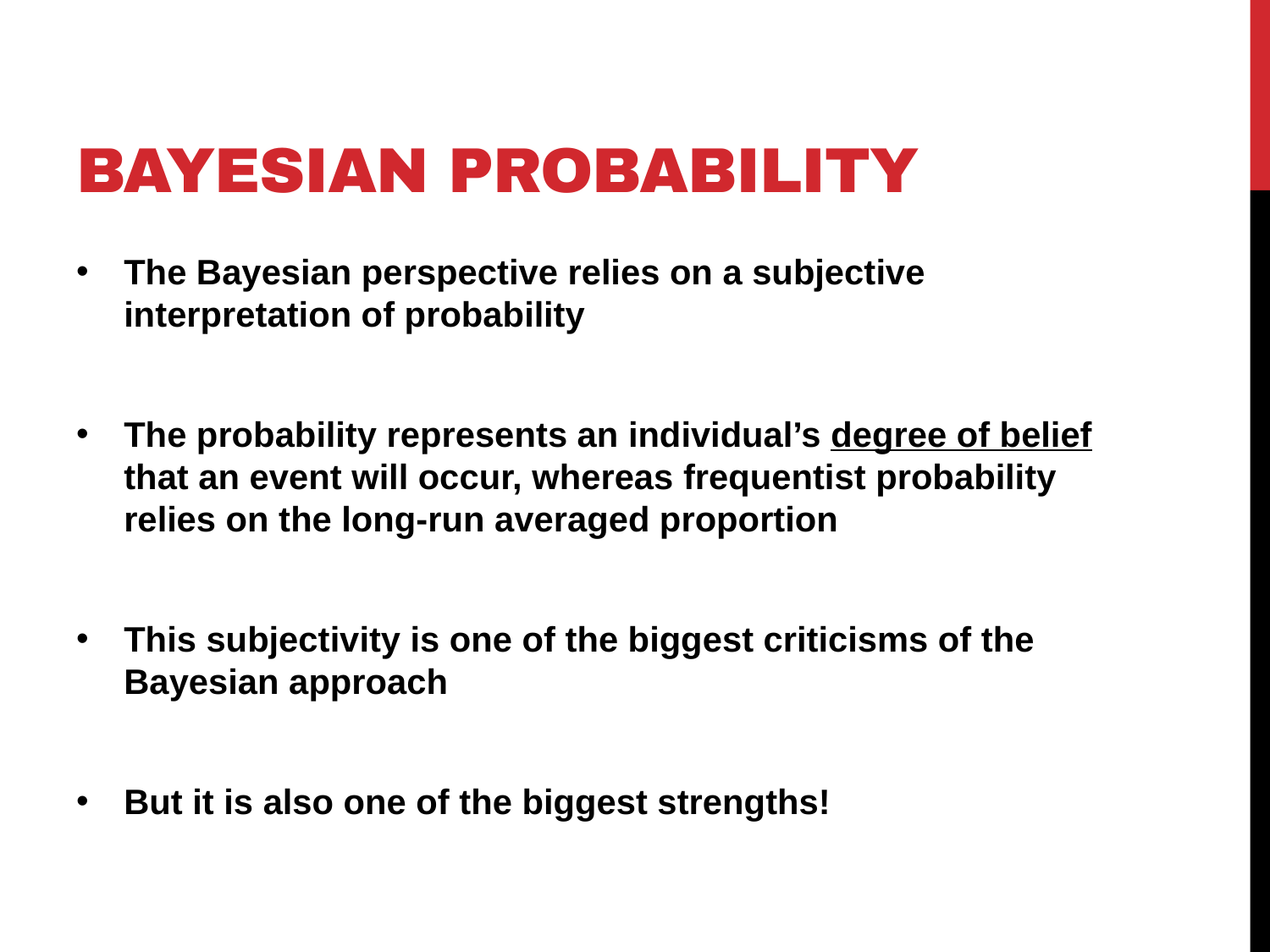

# Bayesian Probability
The Bayesian perspective relies on a subjective interpretation of probability

The probability represents an individual’s degree of belief that an event will occur, whereas frequentist probability relies on the long-run averaged proportion

This subjectivity is one of the biggest criticisms of the  Bayesian approach

But it is also one of the biggest strengths!